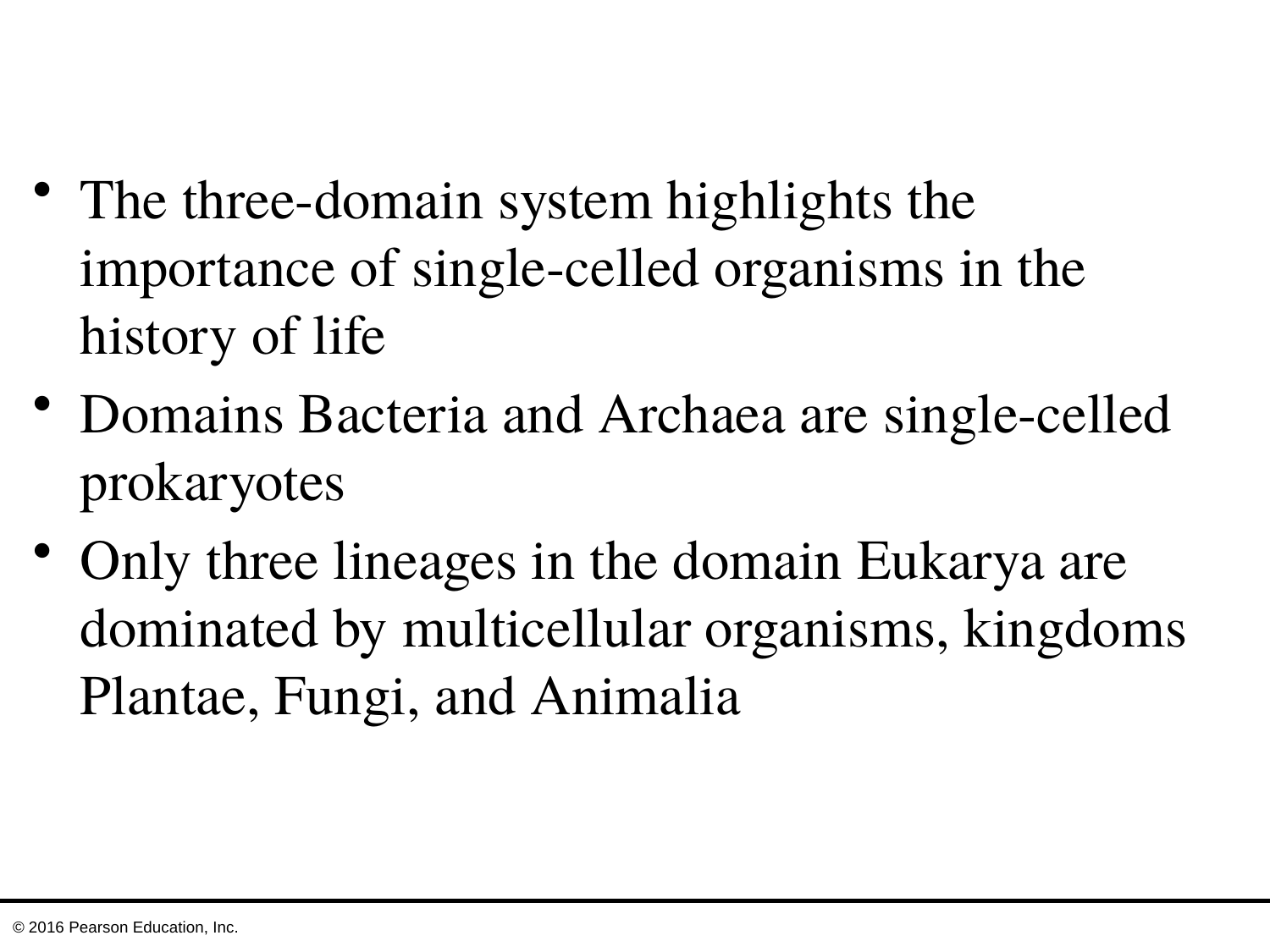

The three-domain system highlights the importance of single-celled organisms in the history of life
Domains Bacteria and Archaea are single-celled prokaryotes
Only three lineages in the domain Eukarya are dominated by multicellular organisms, kingdoms Plantae, Fungi, and Animalia
© 2016 Pearson Education, Inc.